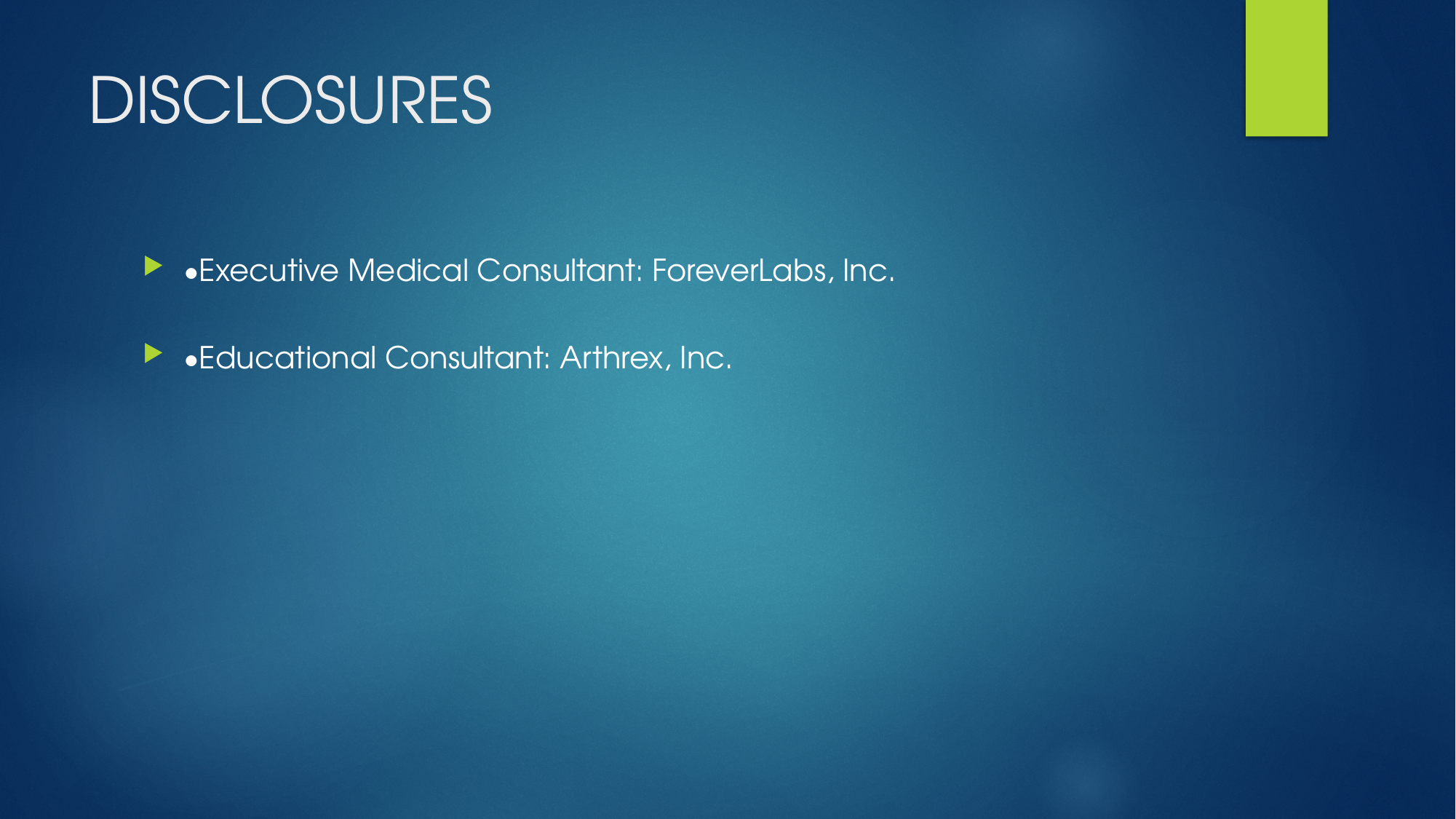

# DISCLOSURES
•Executive Medical Consultant: ForeverLabs, Inc.
•Educational Consultant: Arthrex, Inc.